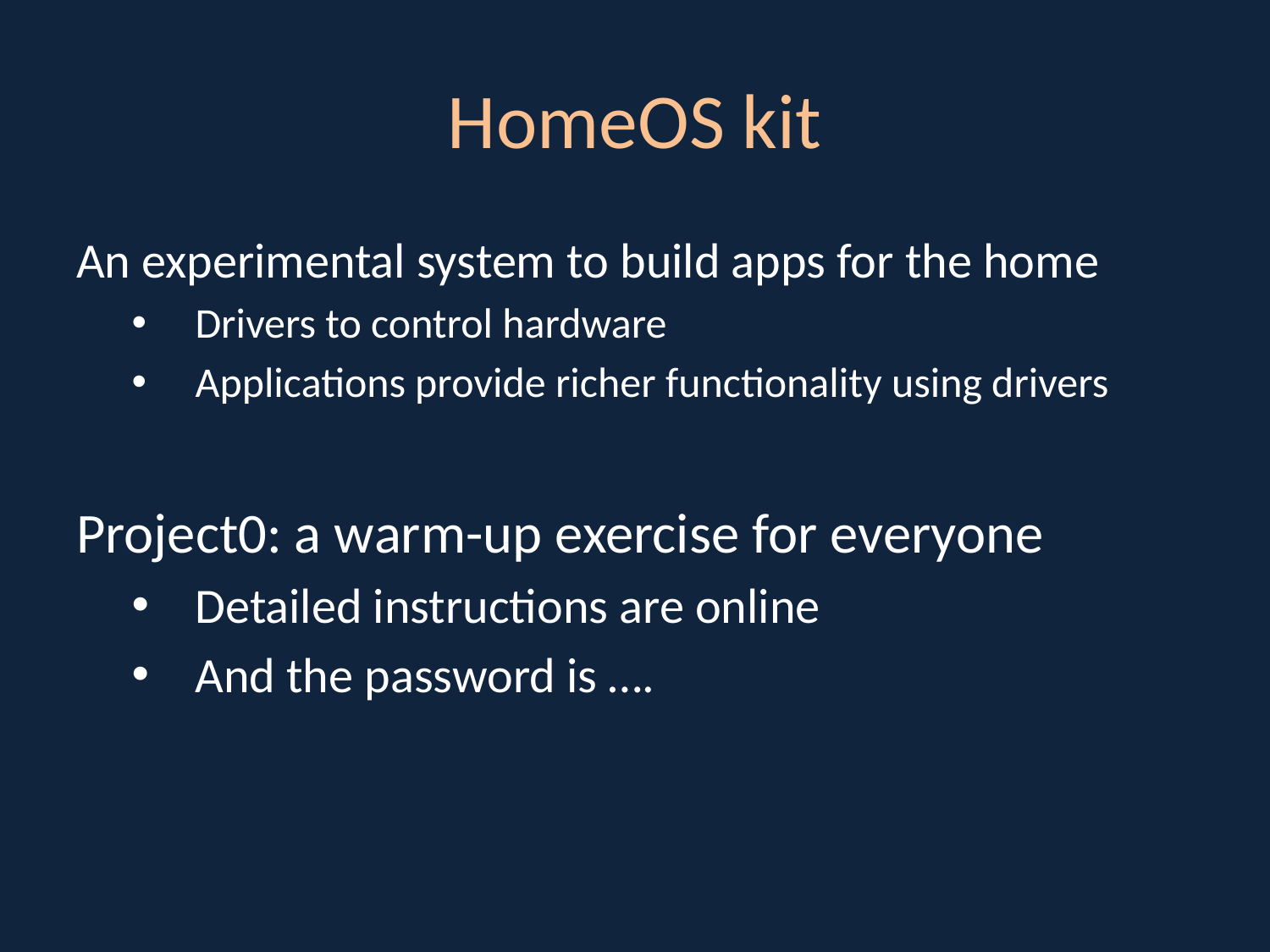

# HomeOS kit
An experimental system to build apps for the home
Drivers to control hardware
Applications provide richer functionality using drivers

Project0: a warm-up exercise for everyone
Detailed instructions are online
And the password is ….